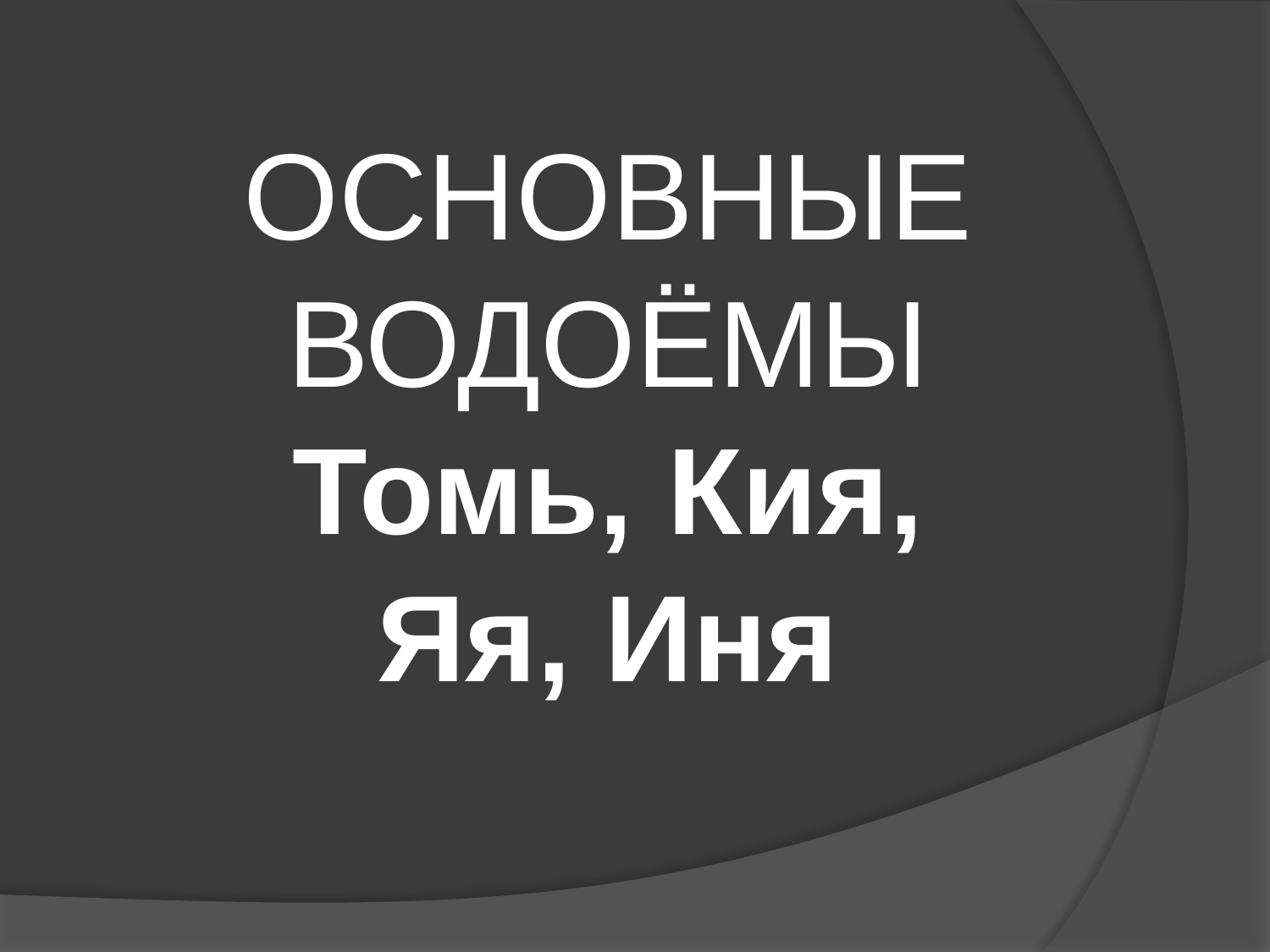

# ОСНОВНЫЕ ВОДОЁМЫ Томь, Кия, Яя, Иня